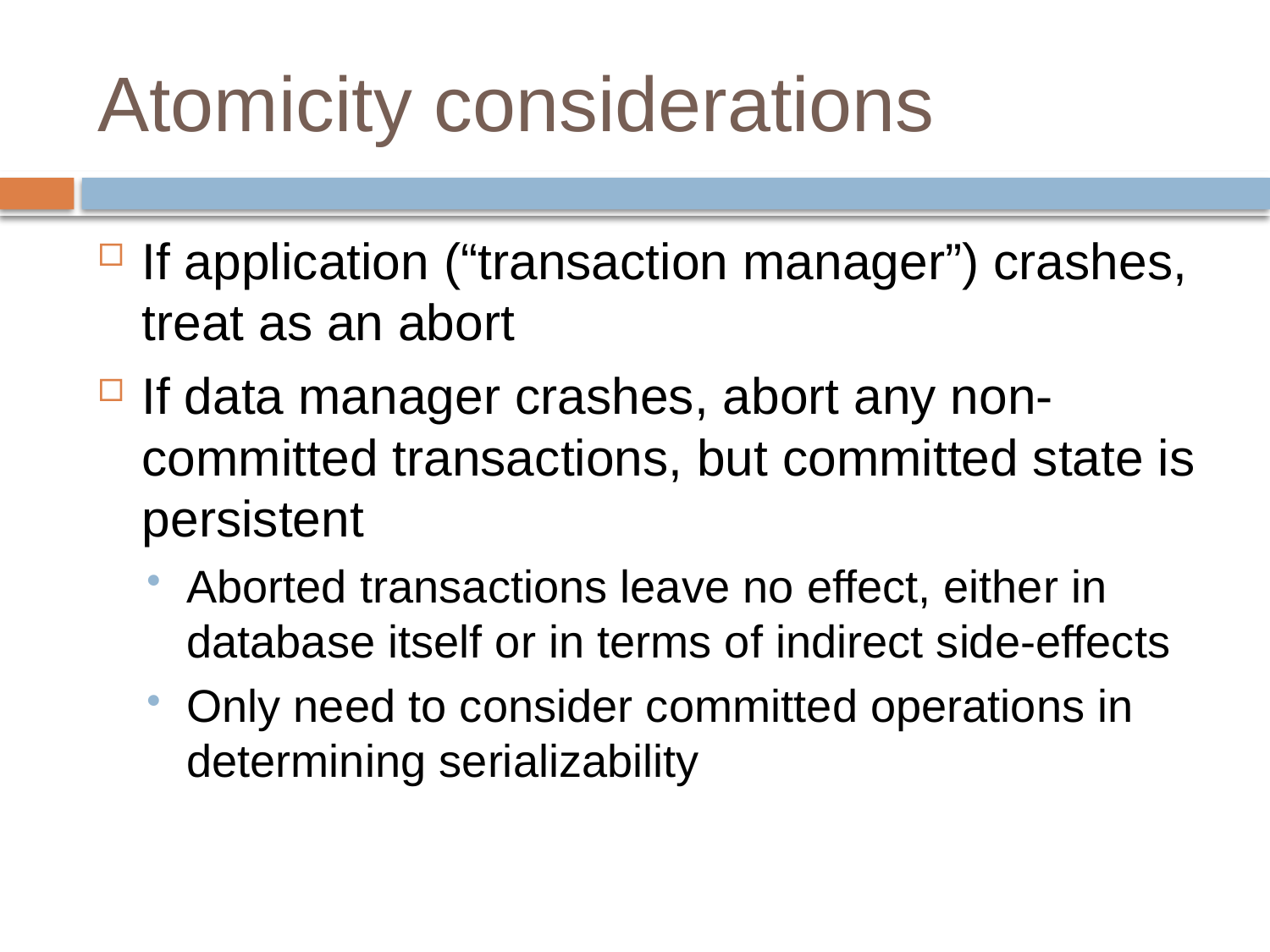

# Atomicity considerations
If application (“transaction manager”) crashes, treat as an abort
If data manager crashes, abort any non-committed transactions, but committed state is persistent
Aborted transactions leave no effect, either in database itself or in terms of indirect side-effects
Only need to consider committed operations in determining serializability